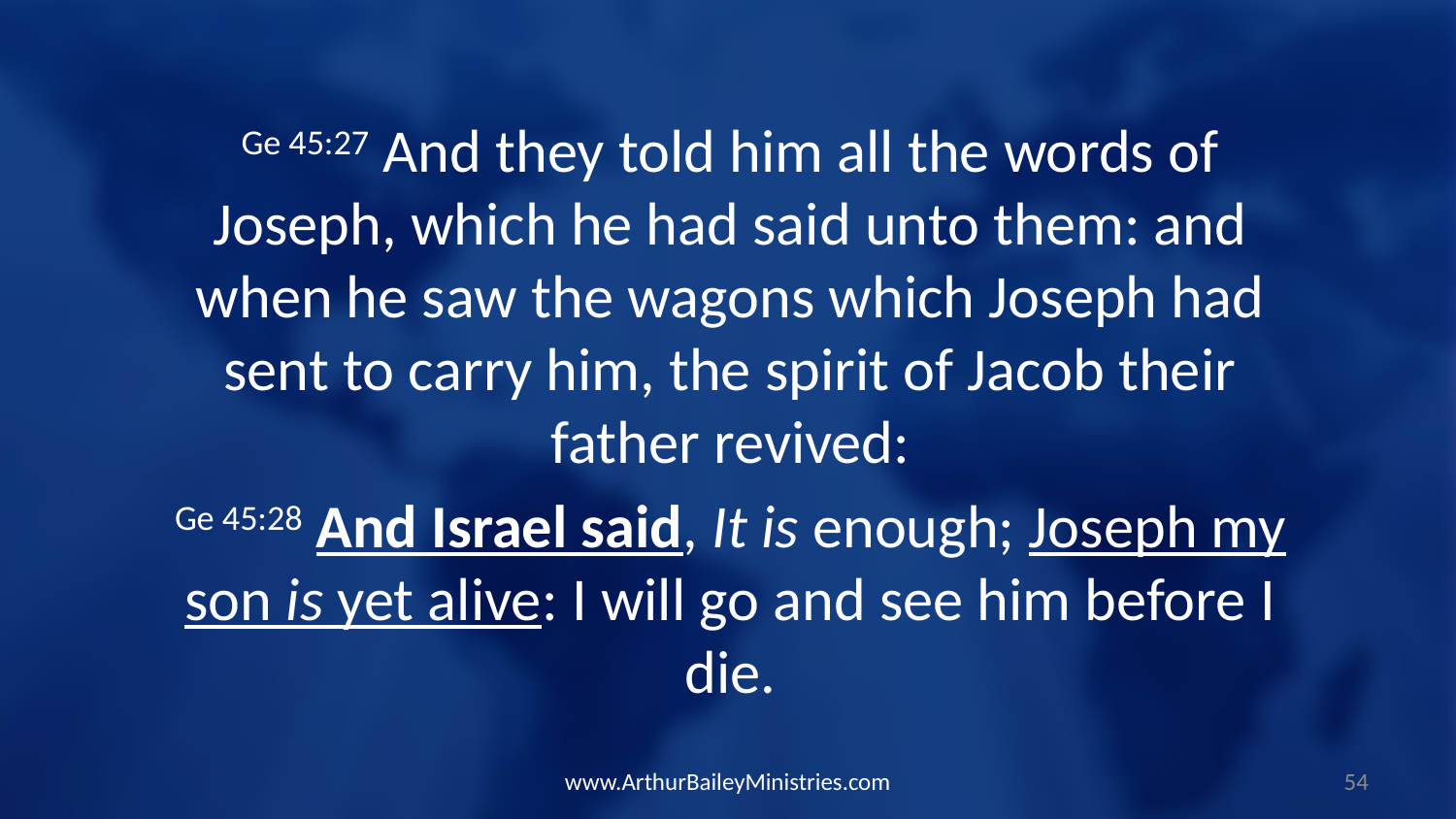

Ge 45:27 And they told him all the words of Joseph, which he had said unto them: and when he saw the wagons which Joseph had sent to carry him, the spirit of Jacob their father revived:
Ge 45:28 And Israel said, It is enough; Joseph my son is yet alive: I will go and see him before I die.

www.ArthurBaileyMinistries.com
54